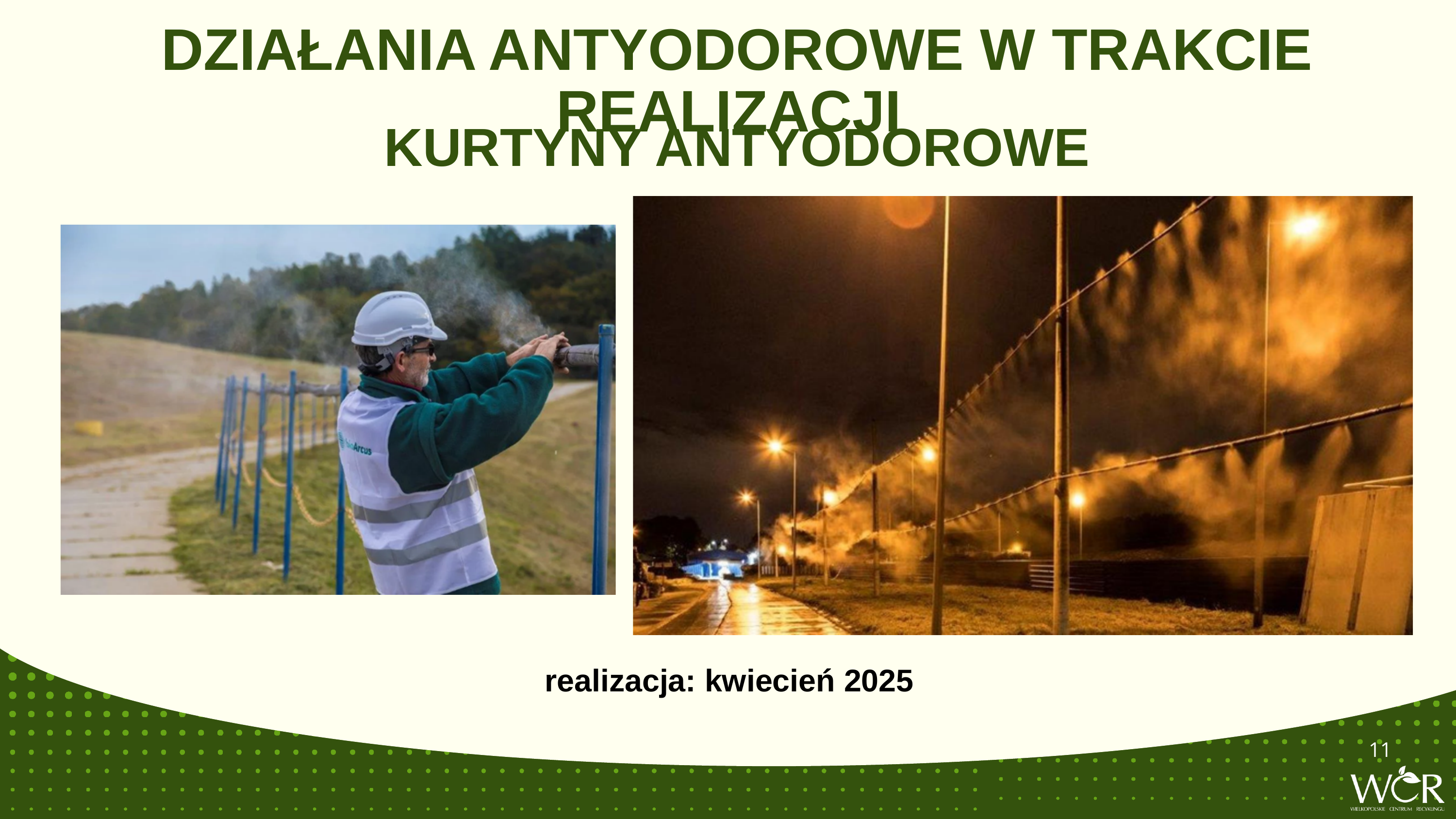

DZIAŁANIA ANTYODOROWE W TRAKCIE REALIZACJI
KURTYNY ANTYODOROWE

realizacja: kwiecień 2025
11